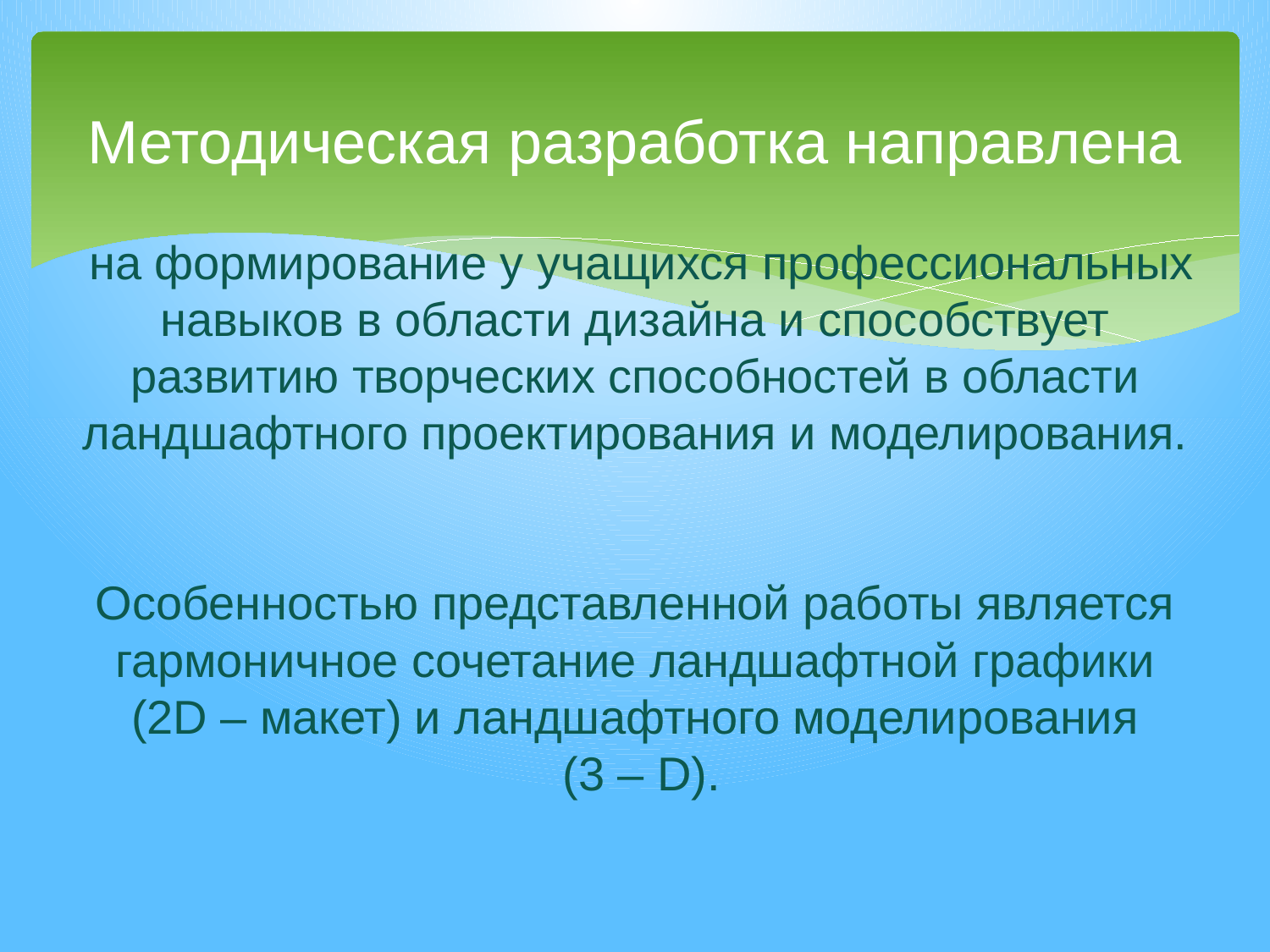

# Методическая разработка направлена на формирование у учащихся профессиональных навыков в области дизайна и способствует развитию творческих способностей в области ландшафтного проектирования и моделирования. Особенностью представленной работы является гармоничное сочетание ландшафтной графики (2D – макет) и ландшафтного моделирования (3 – D).